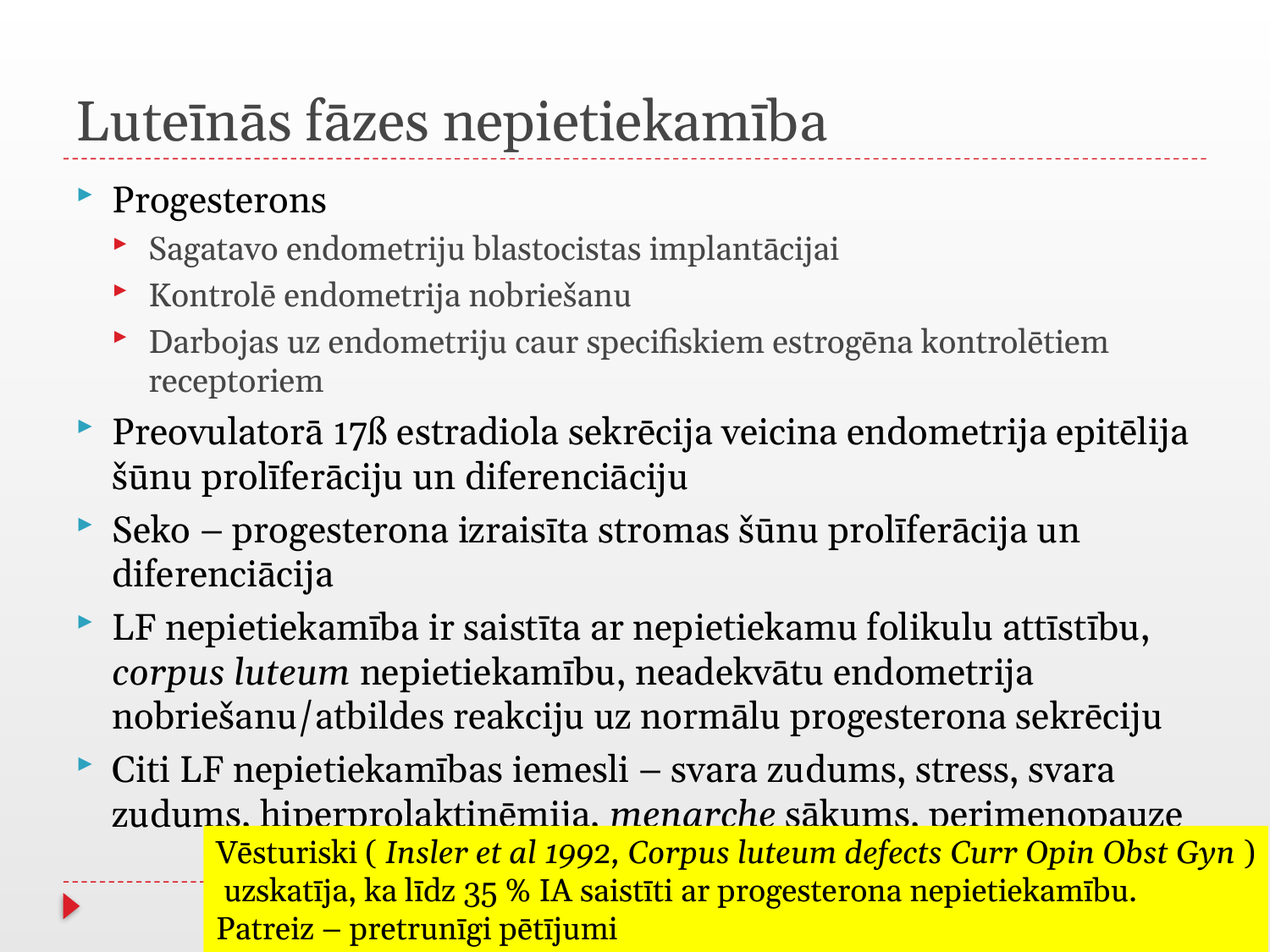

# Luteīnās fāzes nepietiekamība
Progesterons
Sagatavo endometriju blastocistas implantācijai
Kontrolē endometrija nobriešanu
Darbojas uz endometriju caur specifiskiem estrogēna kontrolētiem receptoriem
Preovulatorā 17ß estradiola sekrēcija veicina endometrija epitēlija šūnu prolīferāciju un diferenciāciju
Seko – progesterona izraisīta stromas šūnu prolīferācija un diferenciācija
LF nepietiekamība ir saistīta ar nepietiekamu folikulu attīstību, corpus luteum nepietiekamību, neadekvātu endometrija nobriešanu/atbildes reakciju uz normālu progesterona sekrēciju
Citi LF nepietiekamības iemesli – svara zudums, stress, svara zudums, hiperprolaktinēmija, menarche sākums, perimenopauze
Vēsturiski ( Insler et al 1992, Corpus luteum defects Curr Opin Obst Gyn )
 uzskatīja, ka līdz 35 % IA saistīti ar progesterona nepietiekamību.
Patreiz – pretrunīgi pētījumi